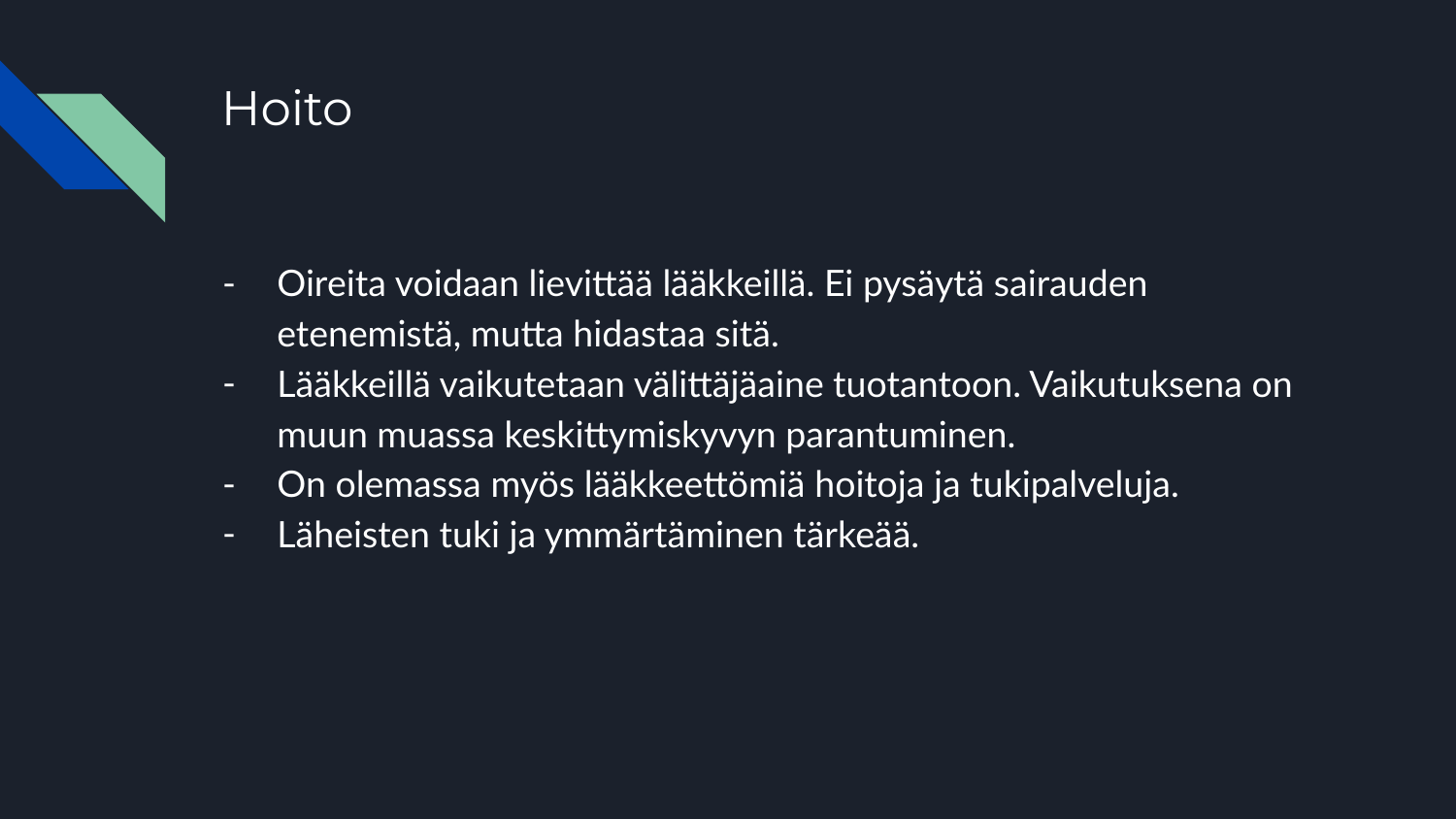

# Hoito

Oireita voidaan lievittää lääkkeillä. Ei pysäytä sairauden etenemistä, mutta hidastaa sitä.
Lääkkeillä vaikutetaan välittäjäaine tuotantoon. Vaikutuksena on muun muassa keskittymiskyvyn parantuminen.
On olemassa myös lääkkeettömiä hoitoja ja tukipalveluja.
Läheisten tuki ja ymmärtäminen tärkeää.